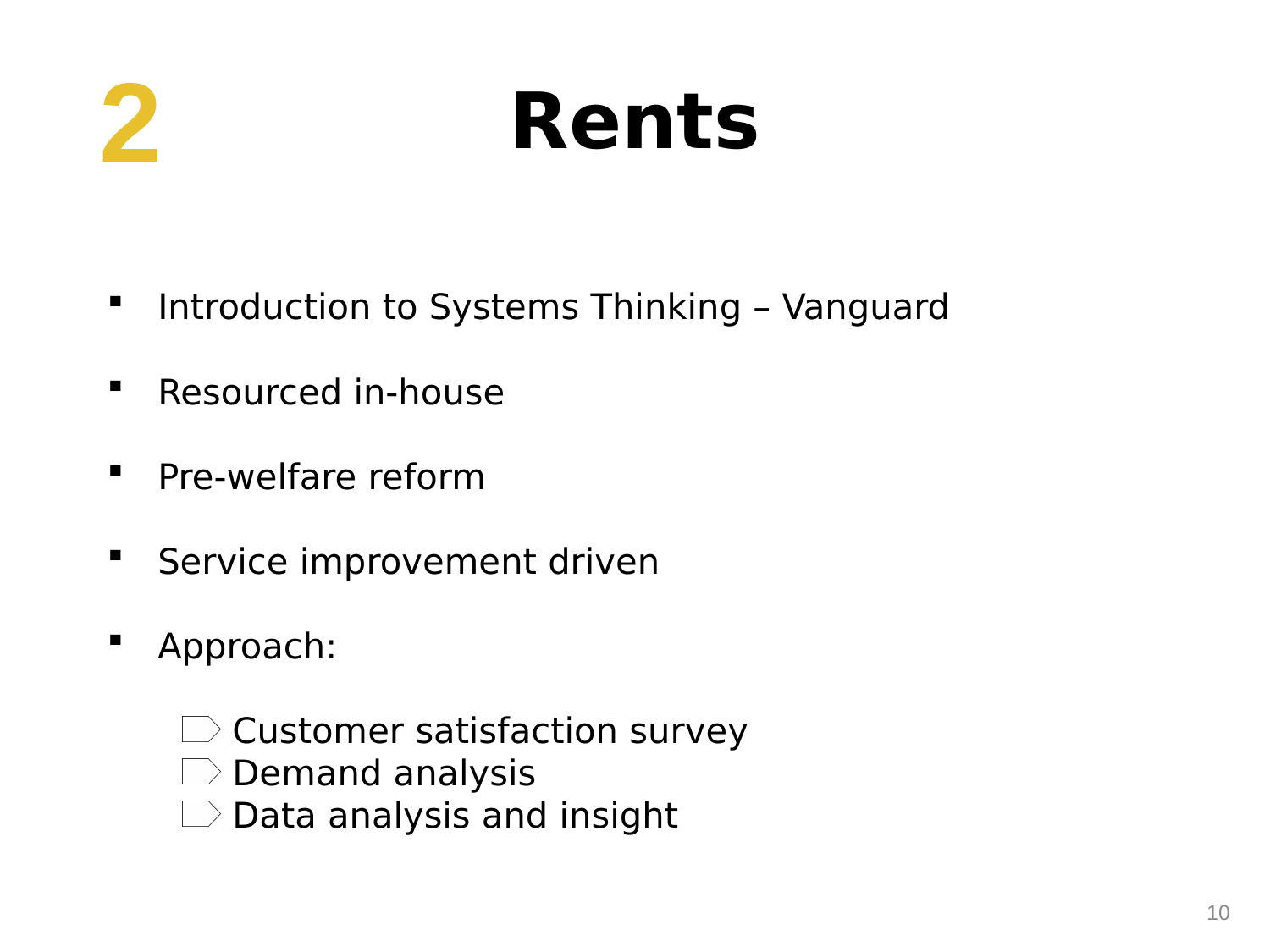

Rents
2

Introduction to Systems Thinking – Vanguard

Resourced in-house

Pre-welfare reform

Service improvement driven

Approach:

Customer satisfaction survey
Demand analysis
Data analysis and insight

10